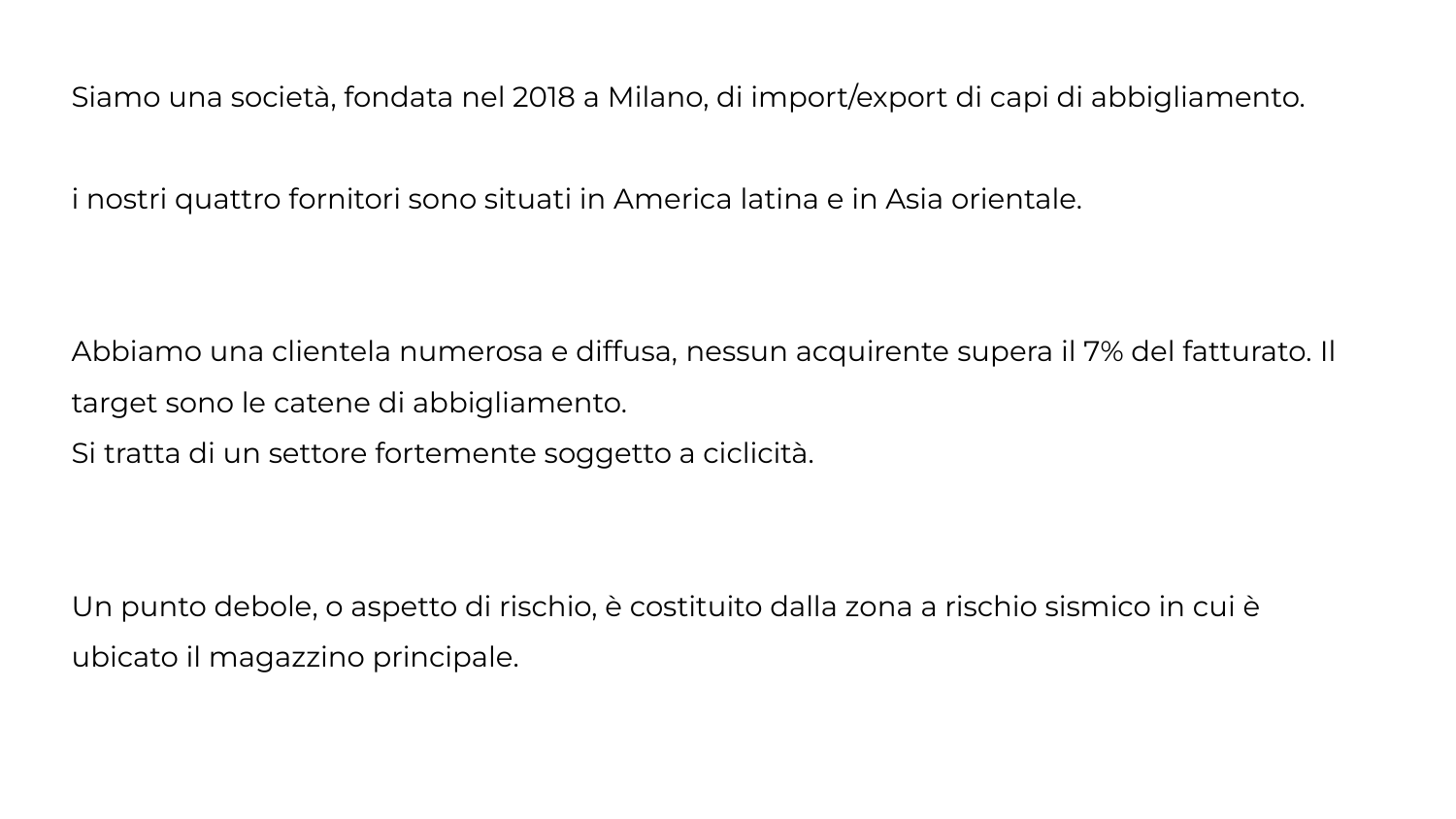

Siamo una società, fondata nel 2018 a Milano, di import/export di capi di abbigliamento.

i nostri quattro fornitori sono situati in America latina e in Asia orientale.

Abbiamo una clientela numerosa e diffusa, nessun acquirente supera il 7% del fatturato. Il target sono le catene di abbigliamento.
Si tratta di un settore fortemente soggetto a ciclicità.

Un punto debole, o aspetto di rischio, è costituito dalla zona a rischio sismico in cui è ubicato il magazzino principale.